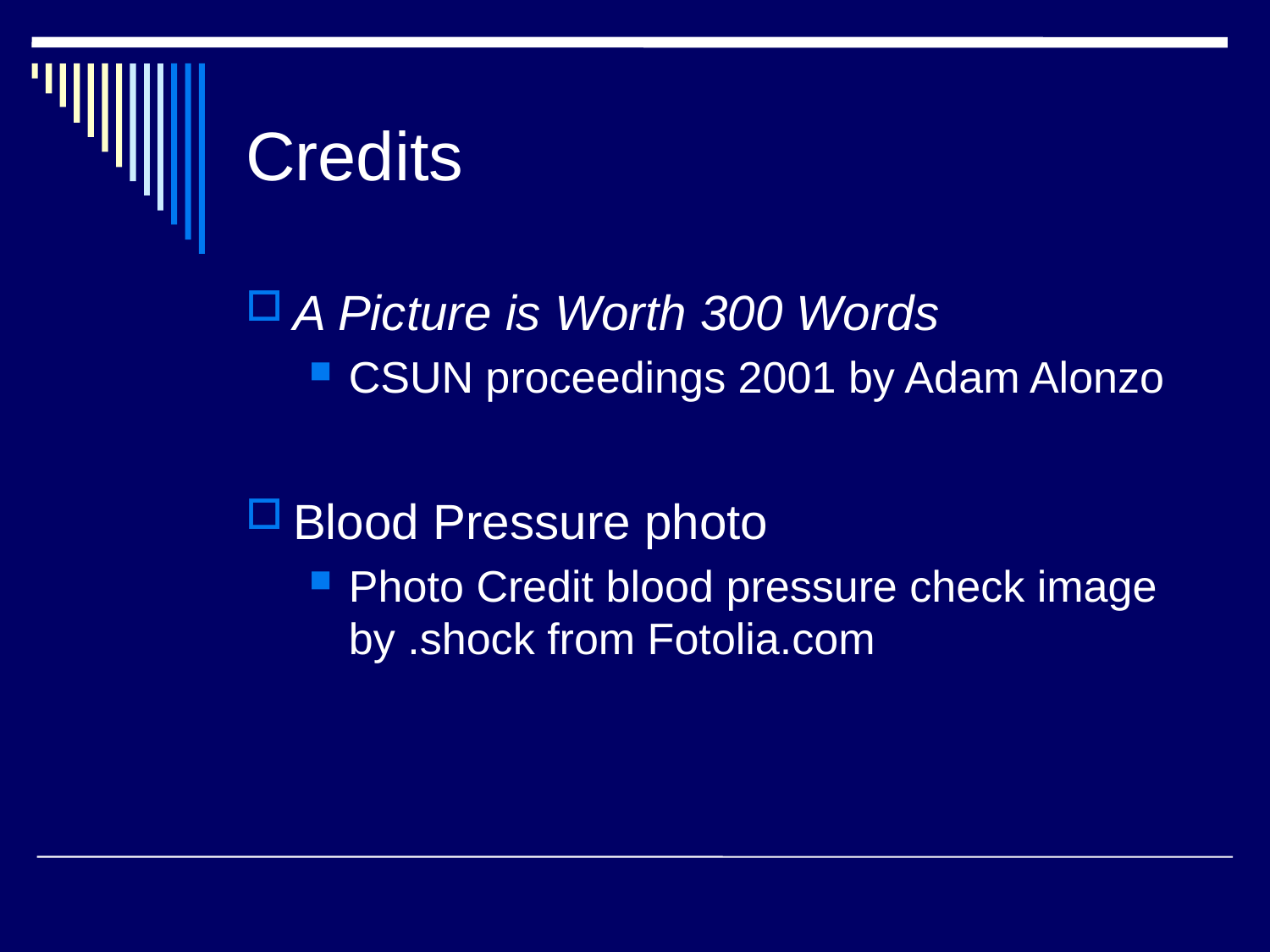

# Credits
A Picture is Worth 300 Words
CSUN proceedings 2001 by Adam Alonzo

Blood Pressure photo
Photo Credit blood pressure check image by .shock from Fotolia.com